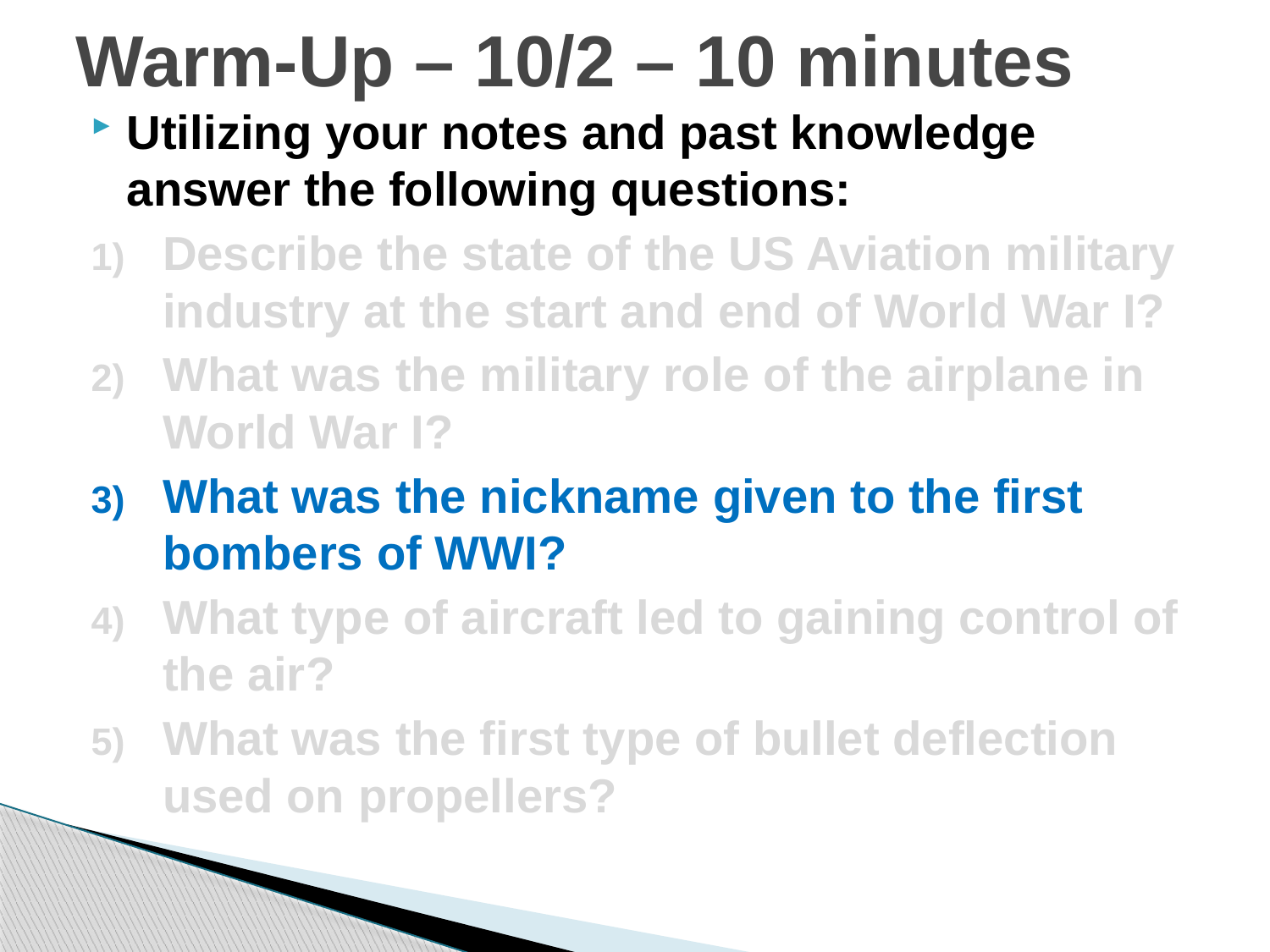

# Warm-Up – 10/2 – 10 minutes
Utilizing your notes and past knowledge answer the following questions:
Describe the state of the US Aviation military industry at the start and end of World War I?
What was the military role of the airplane in World War I?
What was the nickname given to the first bombers of WWI?
What type of aircraft led to gaining control of the air?
What was the first type of bullet deflection used on propellers?